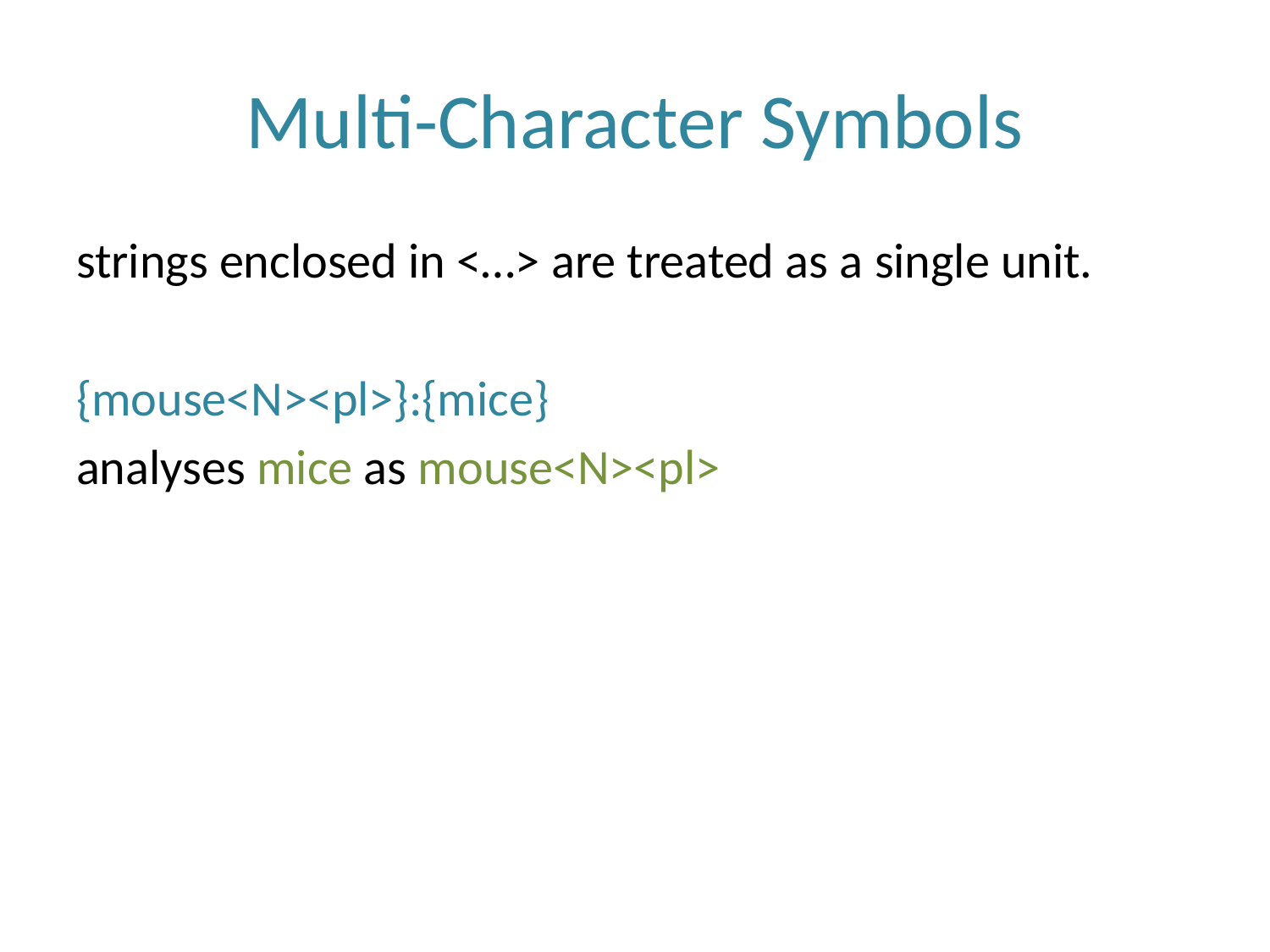

# Multi-Character Symbols
strings enclosed in <…> are treated as a single unit.

{mouse<N><pl>}:{mice}
analyses mice as mouse<N><pl>